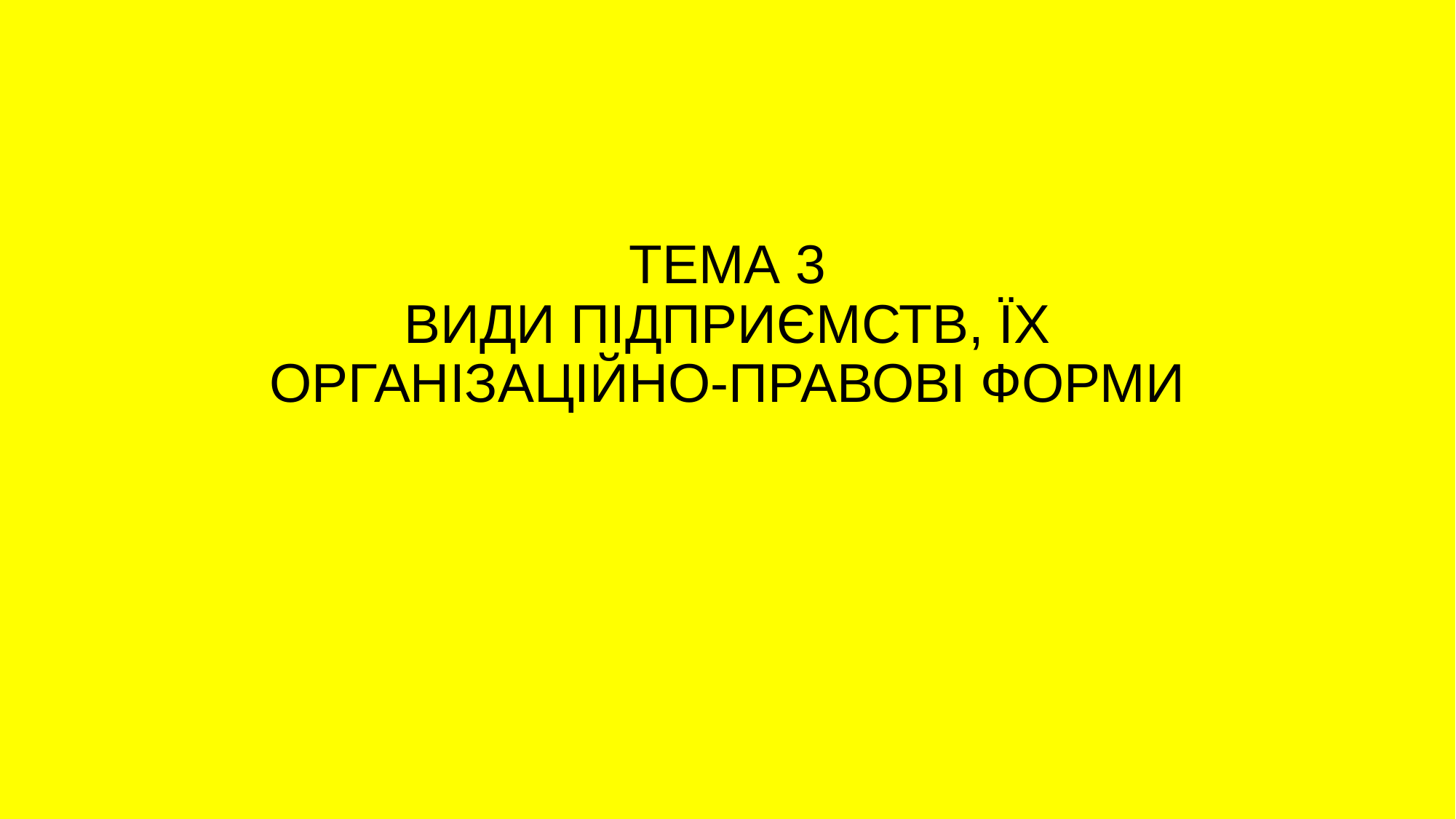

# ТЕМА 3 ВИДИ ПІДПРИЄМСТВ, ЇХ ОРГАНІЗАЦІЙНО-ПРАВОВІ ФОРМИ